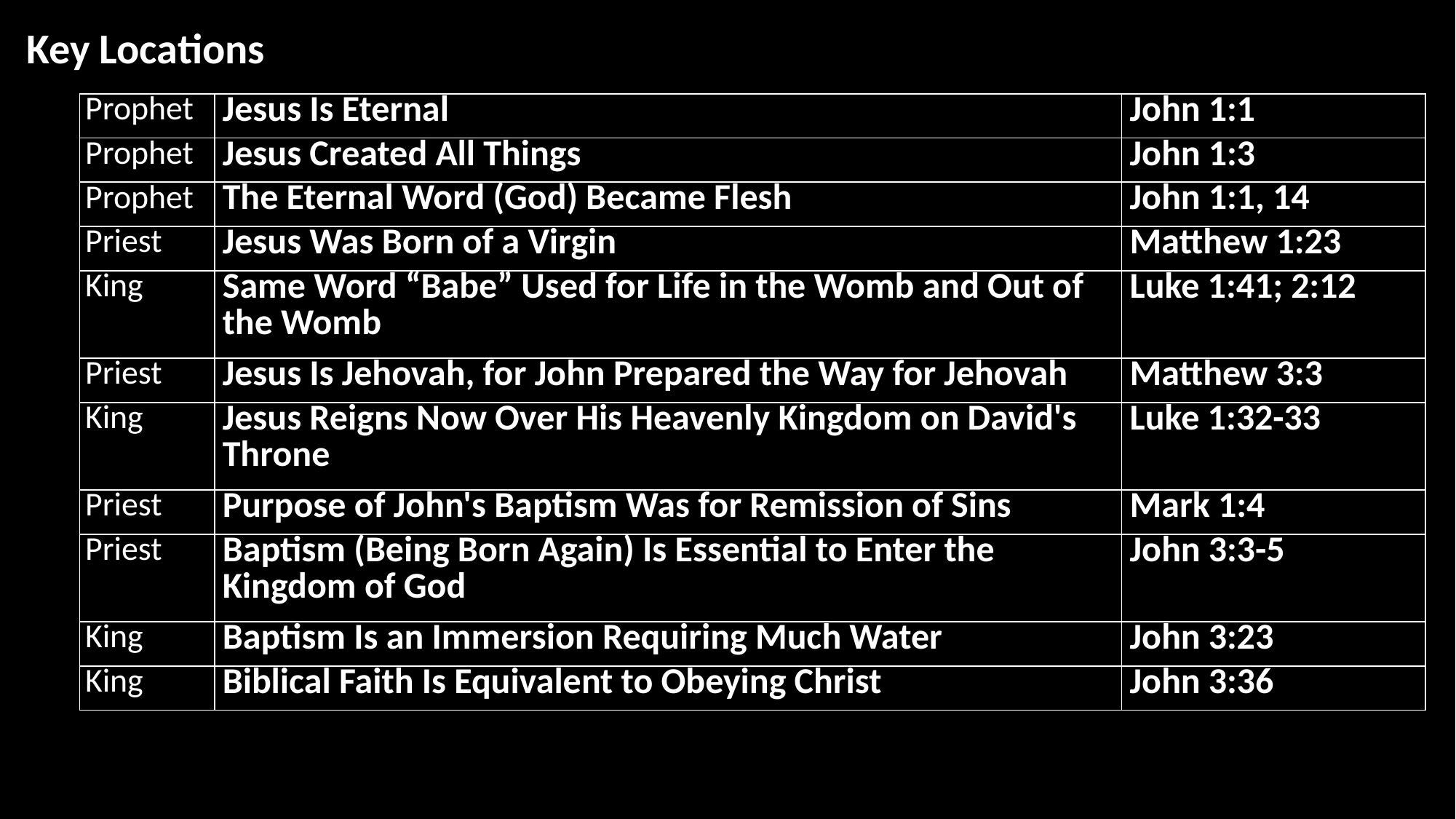

Key Locations
| Prophet | Jesus Is Eternal | John 1:1 |
| --- | --- | --- |
| Prophet | Jesus Created All Things | John 1:3 |
| Prophet | The Eternal Word (God) Became Flesh | John 1:1, 14 |
| Priest | Jesus Was Born of a Virgin | Matthew 1:23 |
| King | Same Word “Babe” Used for Life in the Womb and Out of the Womb | Luke 1:41; 2:12 |
| Priest | Jesus Is Jehovah, for John Prepared the Way for Jehovah | Matthew 3:3 |
| King | Jesus Reigns Now Over His Heavenly Kingdom on David's Throne | Luke 1:32-33 |
| Priest | Purpose of John's Baptism Was for Remission of Sins | Mark 1:4 |
| Priest | Baptism (Being Born Again) Is Essential to Enter the Kingdom of God | John 3:3-5 |
| King | Baptism Is an Immersion Requiring Much Water | John 3:23 |
| King | Biblical Faith Is Equivalent to Obeying Christ | John 3:36 |